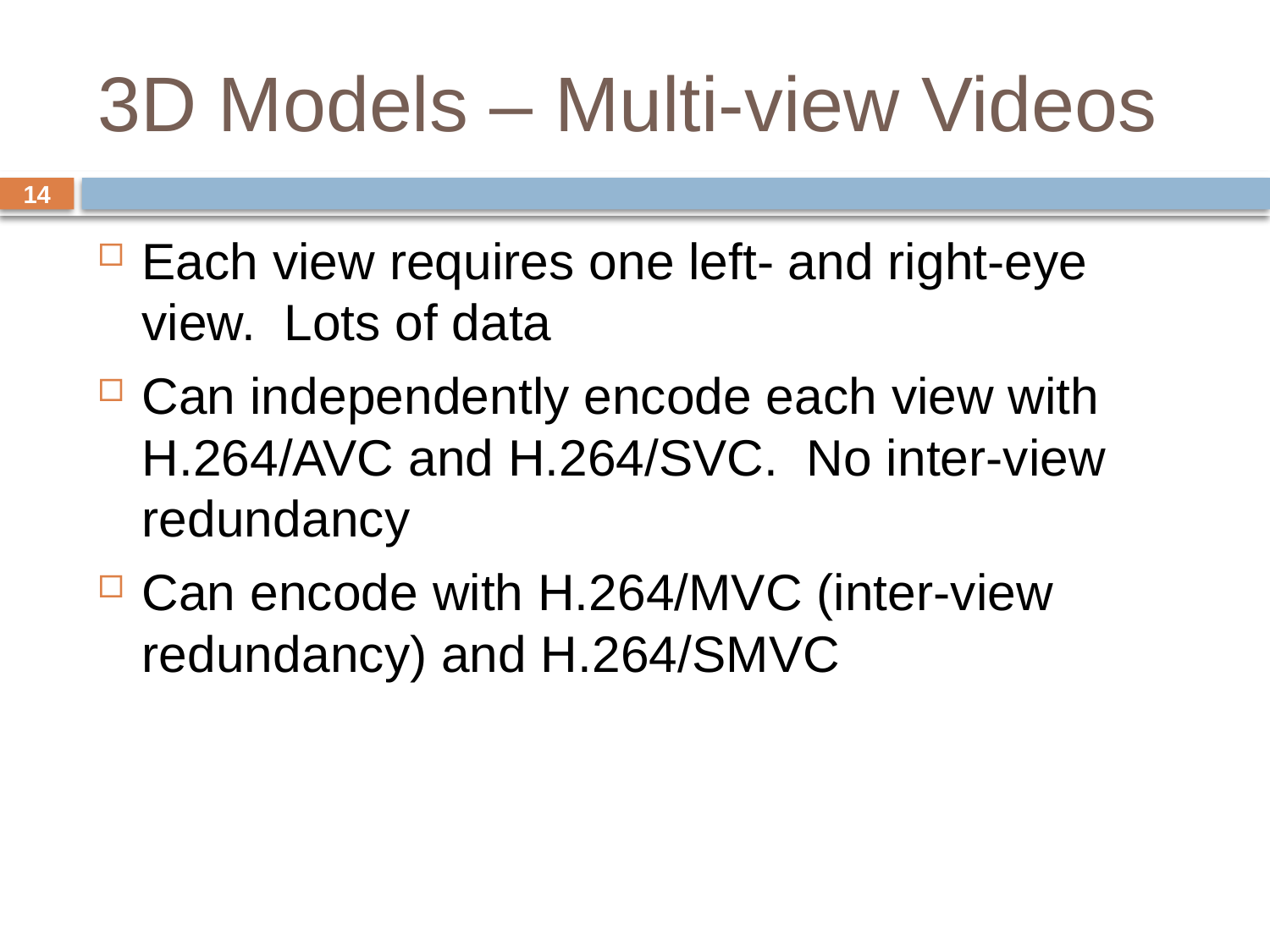

# 3D Models – Multi-view Videos
14
Each view requires one left- and right-eye view.  Lots of data
Can independently encode each view with H.264/AVC and H.264/SVC.  No inter-view redundancy
Can encode with H.264/MVC (inter-view redundancy) and H.264/SMVC